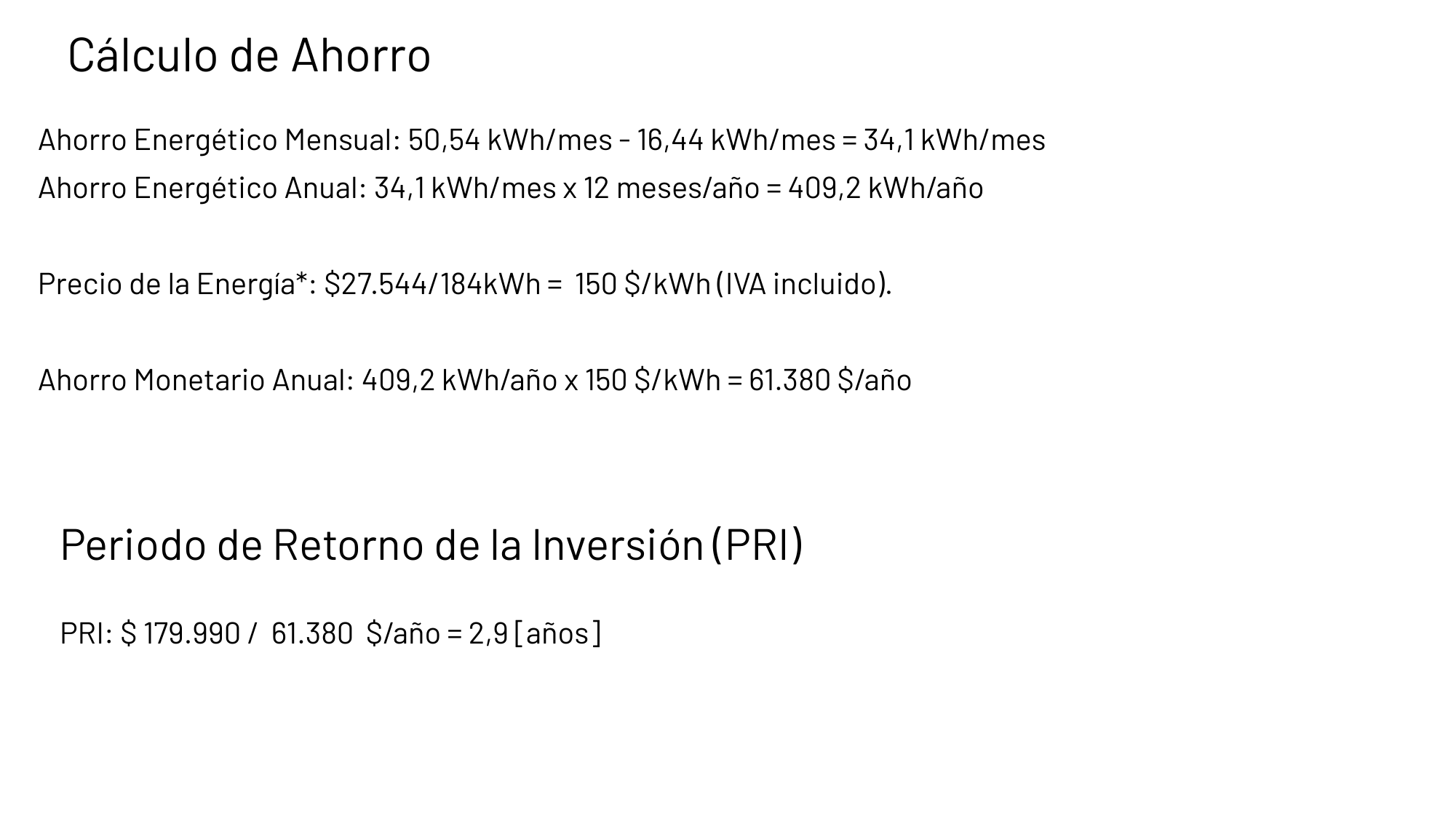

# Cálculo de Ahorro
Ahorro Energético Mensual: 50,54 kWh/mes - 16,44 kWh/mes = 34,1 kWh/mes
Ahorro Energético Anual: 34,1 kWh/mes x 12 meses/año = 409,2 kWh/año

Precio de la Energía*: $27.544/184kWh =  150 $/kWh (IVA incluido).

Ahorro Monetario Anual: 409,2 kWh/año x 150 $/kWh = 61.380 $/año

Periodo de Retorno de la Inversión (PRI)

PRI: $ 179.990 /  61.380  $/año = 2,9 [años]